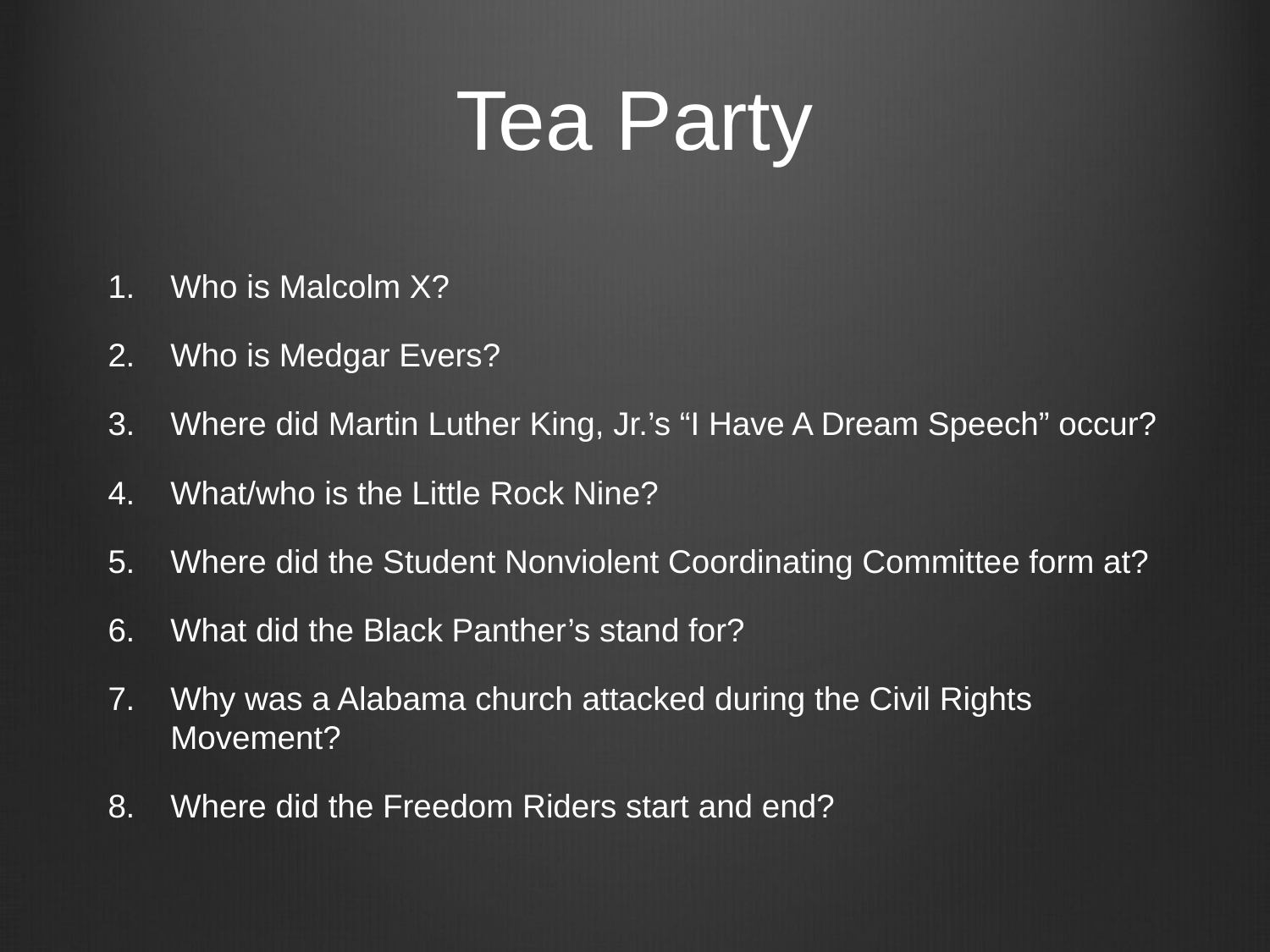

# Tea Party
Who is Malcolm X?
Who is Medgar Evers?
Where did Martin Luther King, Jr.’s “I Have A Dream Speech” occur?
What/who is the Little Rock Nine?
Where did the Student Nonviolent Coordinating Committee form at?
What did the Black Panther’s stand for?
Why was a Alabama church attacked during the Civil Rights Movement?
Where did the Freedom Riders start and end?